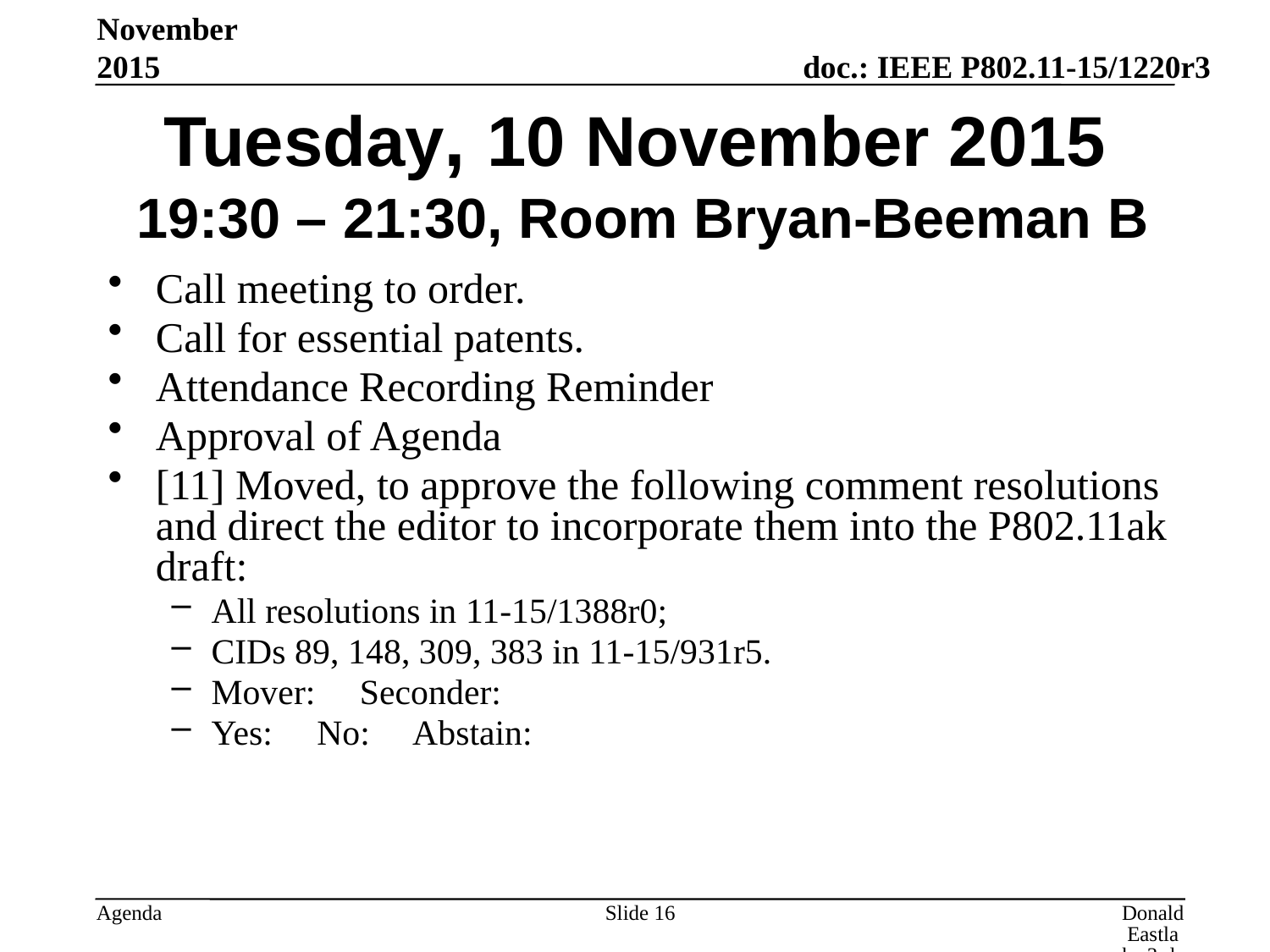

November 2015
# Tuesday, 10 November 2015 19:30 – 21:30, Room Bryan-Beeman B
Call meeting to order.
Call for essential patents.
Attendance Recording Reminder
Approval of Agenda
[11] Moved, to approve the following comment resolutions and direct the editor to incorporate them into the P802.11ak draft:
All resolutions in 11-15/1388r0;
CIDs 89, 148, 309, 383 in 11-15/931r5.
Mover:     Seconder:
Yes:     No:     Abstain:

Slide 16
Donald Eastlake 3rd, Huawei Technologies